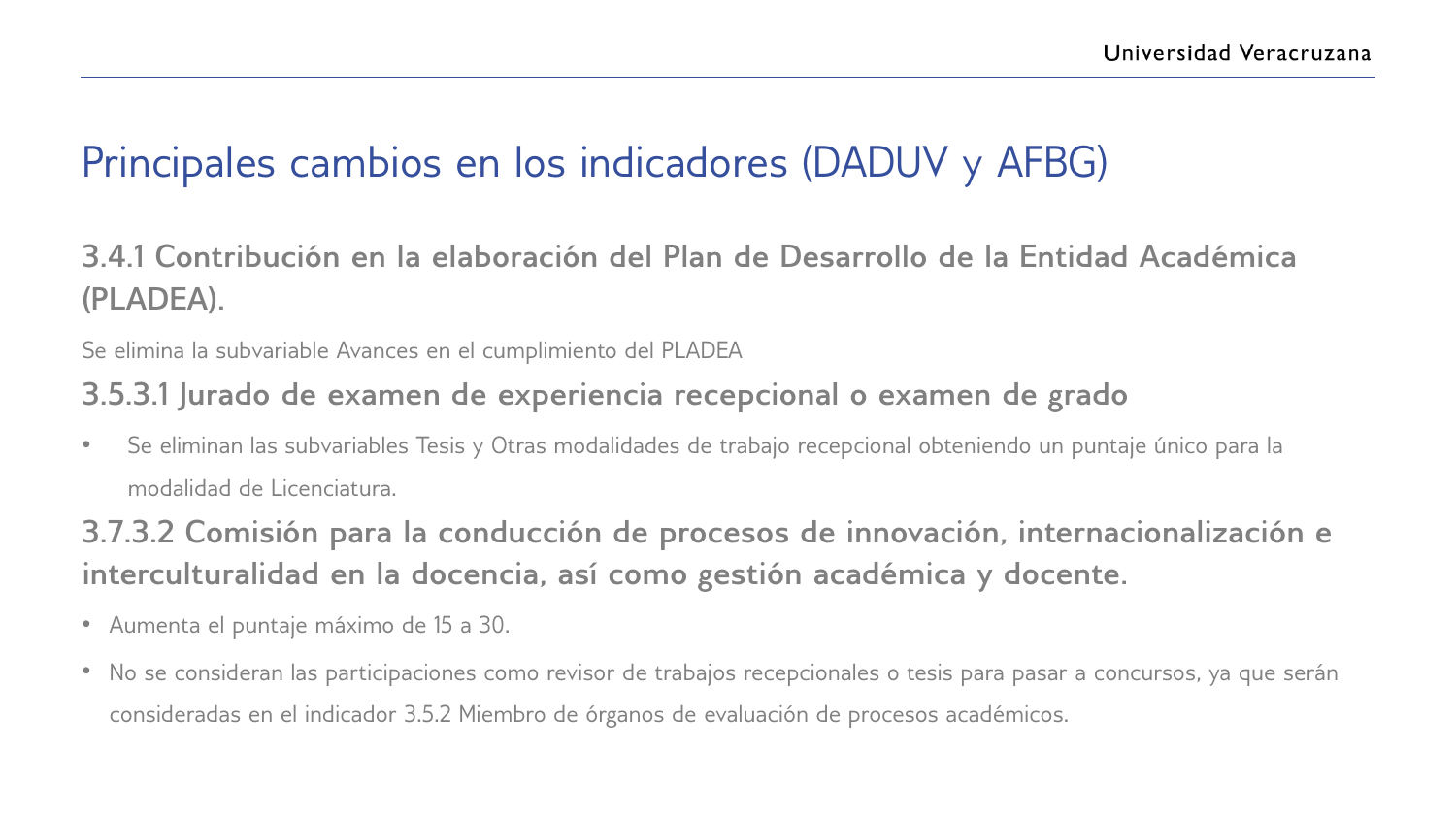

Principales cambios en los indicadores (DADUV y AFBG)
3.4.1 Contribución en la elaboración del Plan de Desarrollo de la Entidad Académica (PLADEA).
Se elimina la subvariable Avances en el cumplimiento del PLADEA
3.5.3.1 Jurado de examen de experiencia recepcional o examen de grado
Se eliminan las subvariables Tesis y Otras modalidades de trabajo recepcional obteniendo un puntaje único para la modalidad de Licenciatura.
3.7.3.2 Comisión para la conducción de procesos de innovación, internacionalización e interculturalidad en la docencia, así como gestión académica y docente.
Aumenta el puntaje máximo de 15 a 30.
No se consideran las participaciones como revisor de trabajos recepcionales o tesis para pasar a concursos, ya que serán consideradas en el indicador 3.5.2 Miembro de órganos de evaluación de procesos académicos.